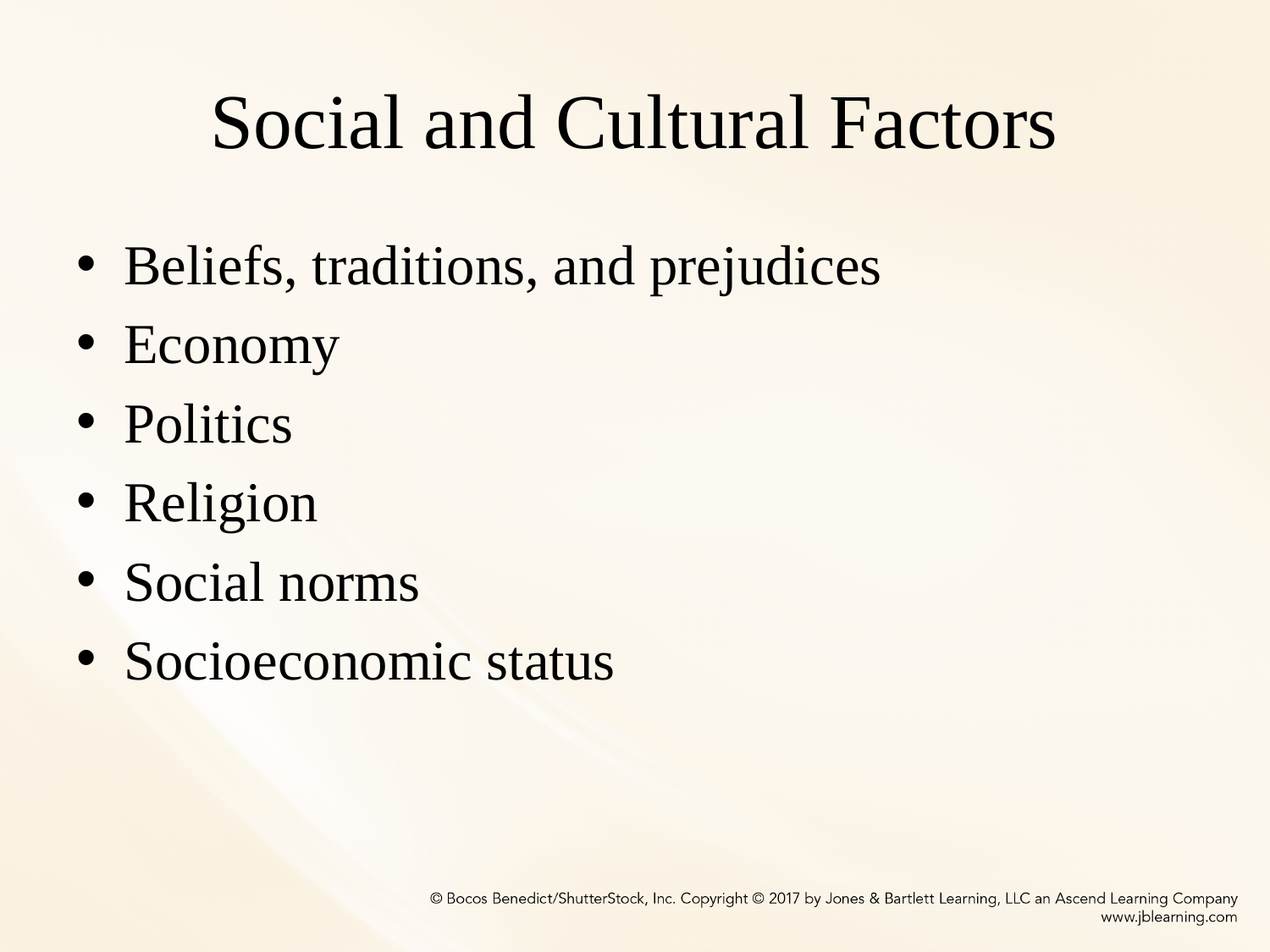

# Social and Cultural Factors
Beliefs, traditions, and prejudices
Economy
Politics
Religion
Social norms
Socioeconomic status